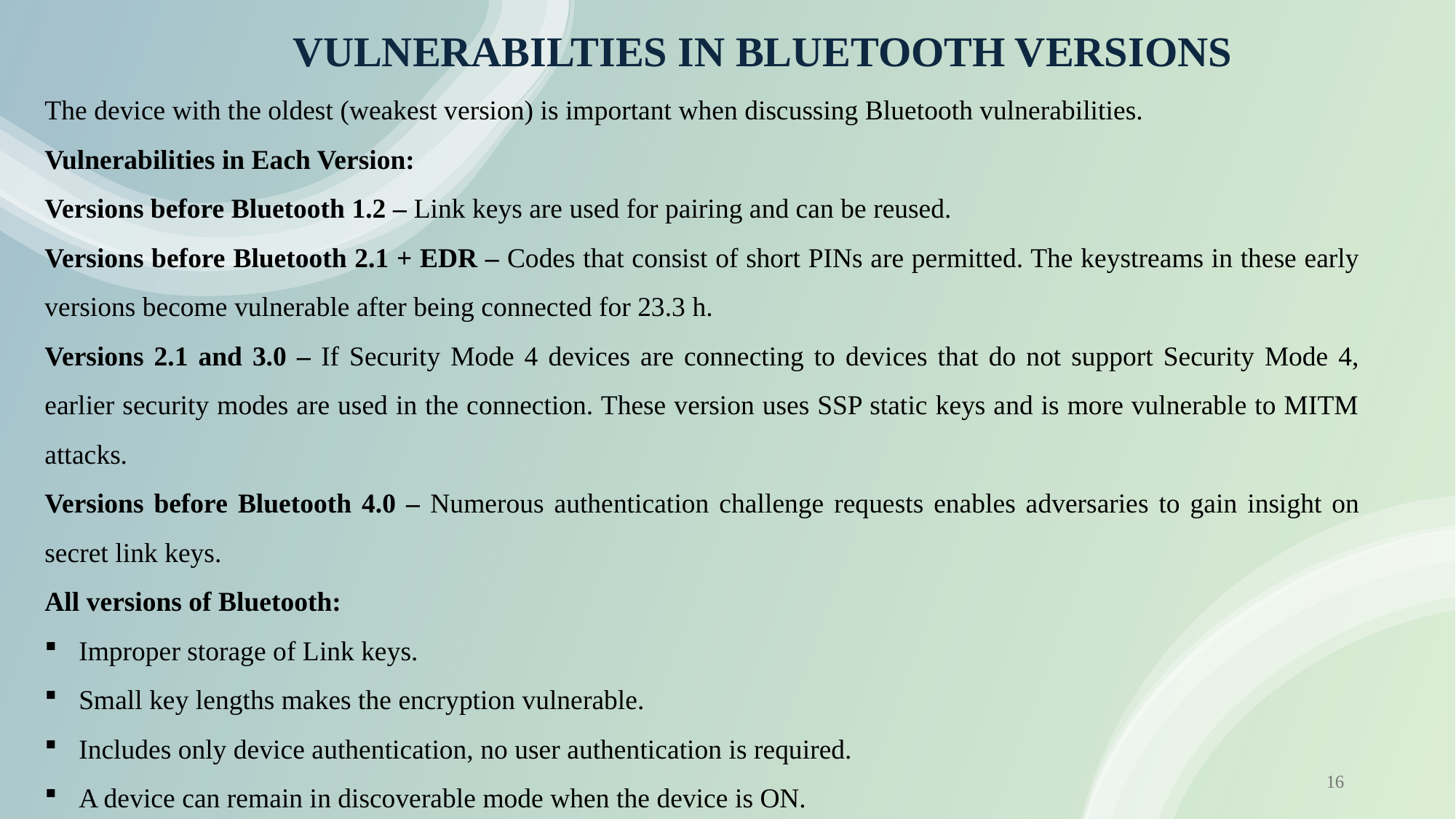

VULNERABILTIES IN BLUETOOTH VERSIONS
The device with the oldest (weakest version) is important when discussing Bluetooth vulnerabilities.
Vulnerabilities in Each Version:
Versions before Bluetooth 1.2 – Link keys are used for pairing and can be reused.
Versions before Bluetooth 2.1 + EDR – Codes that consist of short PINs are permitted. The keystreams in these early versions become vulnerable after being connected for 23.3 h.
Versions 2.1 and 3.0 – If Security Mode 4 devices are connecting to devices that do not support Security Mode 4, earlier security modes are used in the connection. These version uses SSP static keys and is more vulnerable to MITM attacks.
Versions before Bluetooth 4.0 – Numerous authentication challenge requests enables adversaries to gain insight on secret link keys.
All versions of Bluetooth:
Improper storage of Link keys.
Small key lengths makes the encryption vulnerable.
Includes only device authentication, no user authentication is required.
A device can remain in discoverable mode when the device is ON.

16